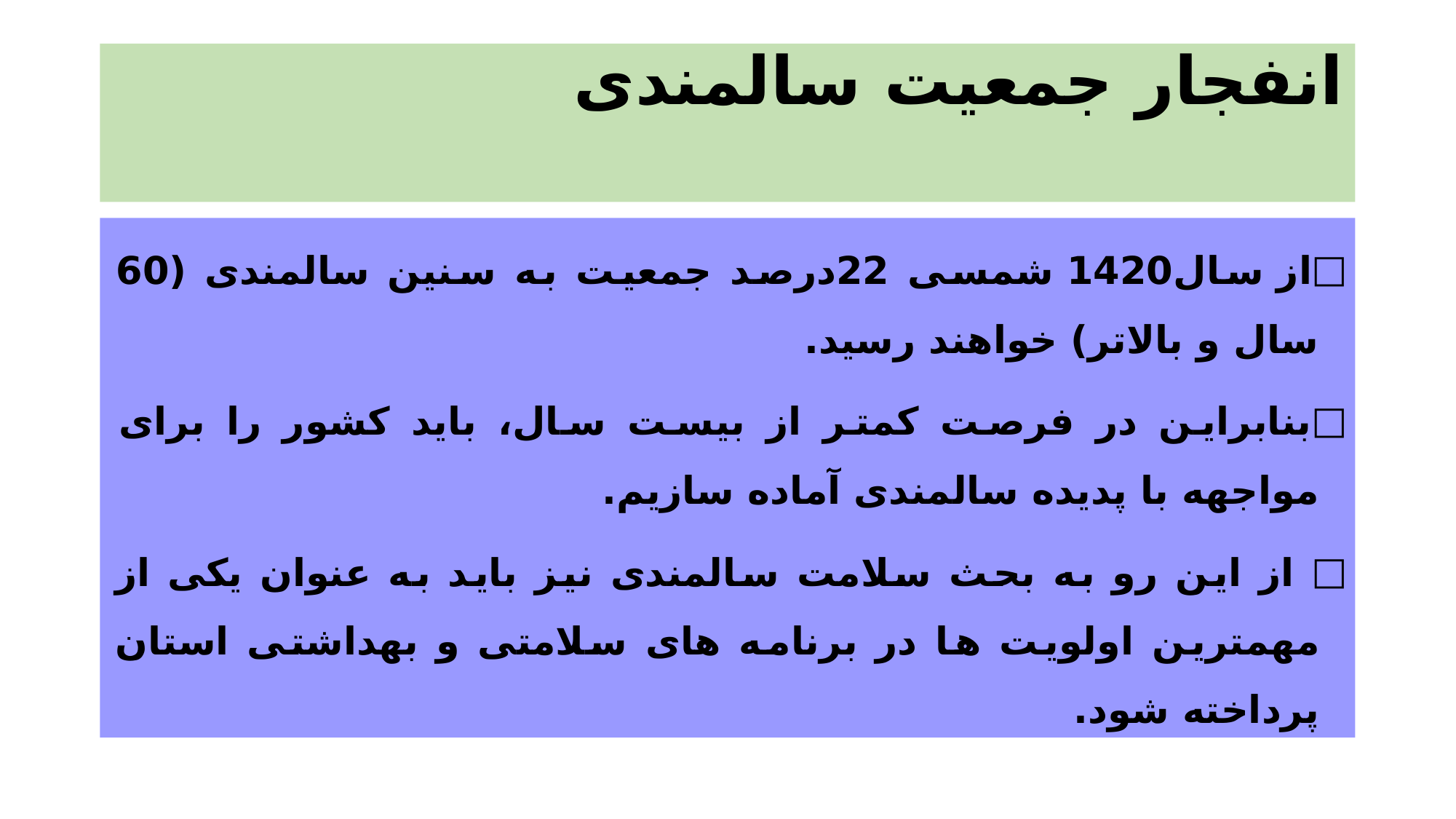

# انفجار جمعیت سالمندی
از سال1420 شمسی 22درصد جمعیت به سنین سالمندی (60 سال و بالاتر) خواهند رسید.
بنابراین در فرصت کمتر از بیست سال، باید کشور را برای مواجهه با پدیده سالمندی آماده سازیم.
 از این رو به بحث سلامت سالمندی نیز باید به عنوان یکی از مهمترین اولویت ها در برنامه های سلامتی و بهداشتی استان پرداخته شود.